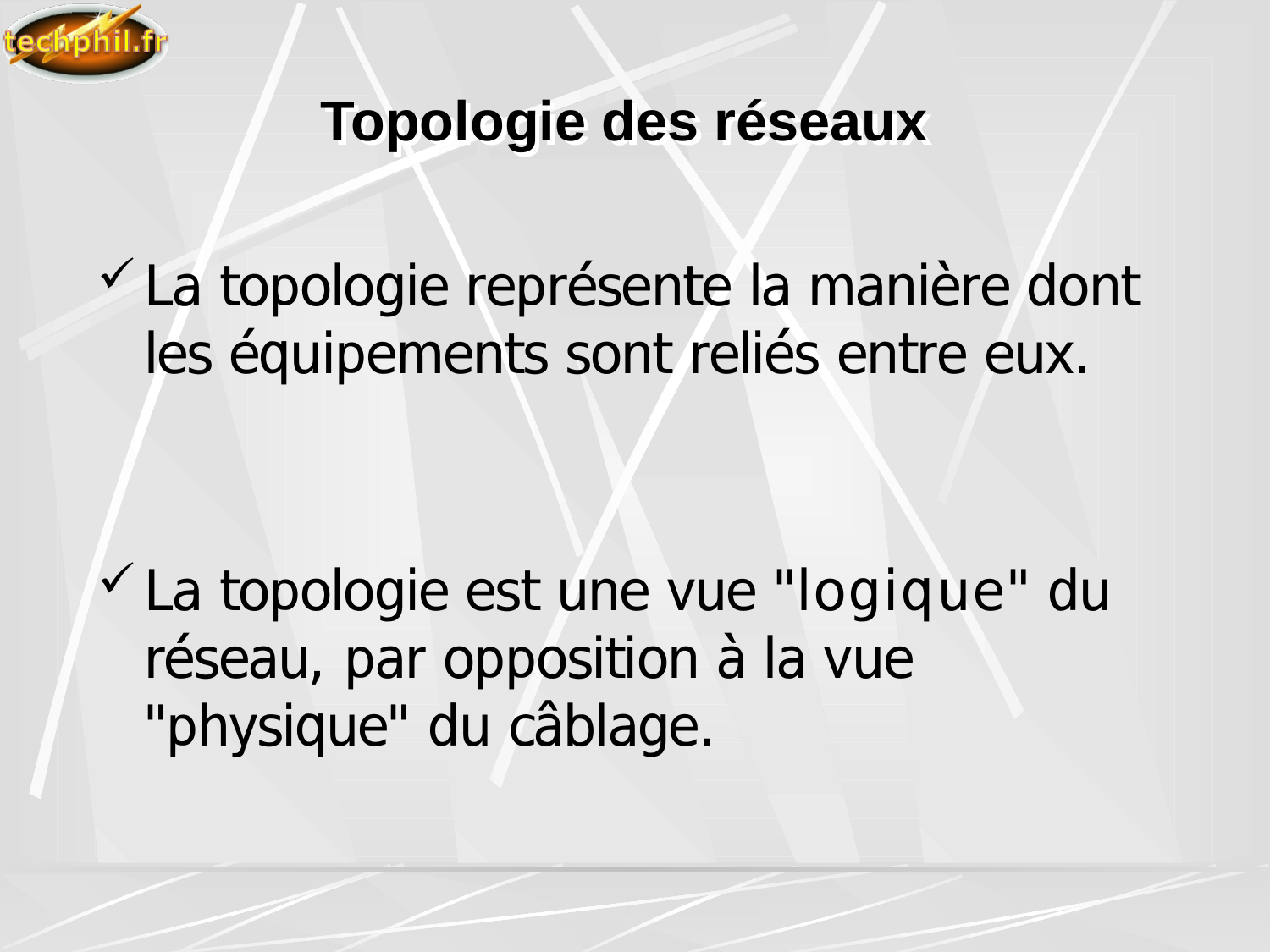

# Topologie des réseaux
La topologie représente la manière dont les équipements sont reliés entre eux.

La topologie est une vue "logique" du réseau, par opposition à la vue "physique" du câblage.